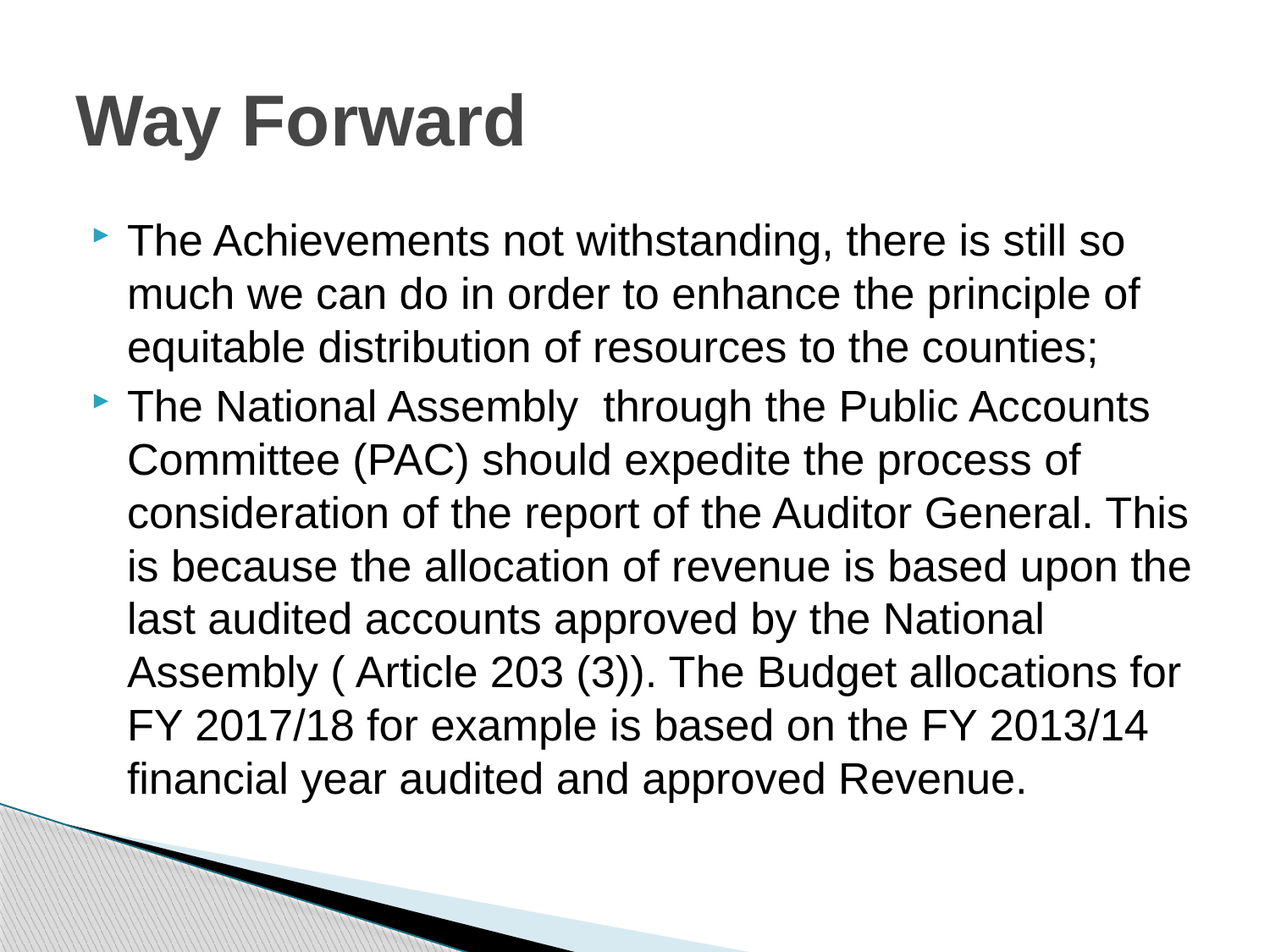

# Way Forward
The Achievements not withstanding, there is still so much we can do in order to enhance the principle of equitable distribution of resources to the counties;
The National Assembly  through the Public Accounts Committee (PAC) should expedite the process of consideration of the report of the Auditor General. This is because the allocation of revenue is based upon the last audited accounts approved by the National Assembly ( Article 203 (3)). The Budget allocations for FY 2017/18 for example is based on the FY 2013/14 financial year audited and approved Revenue.